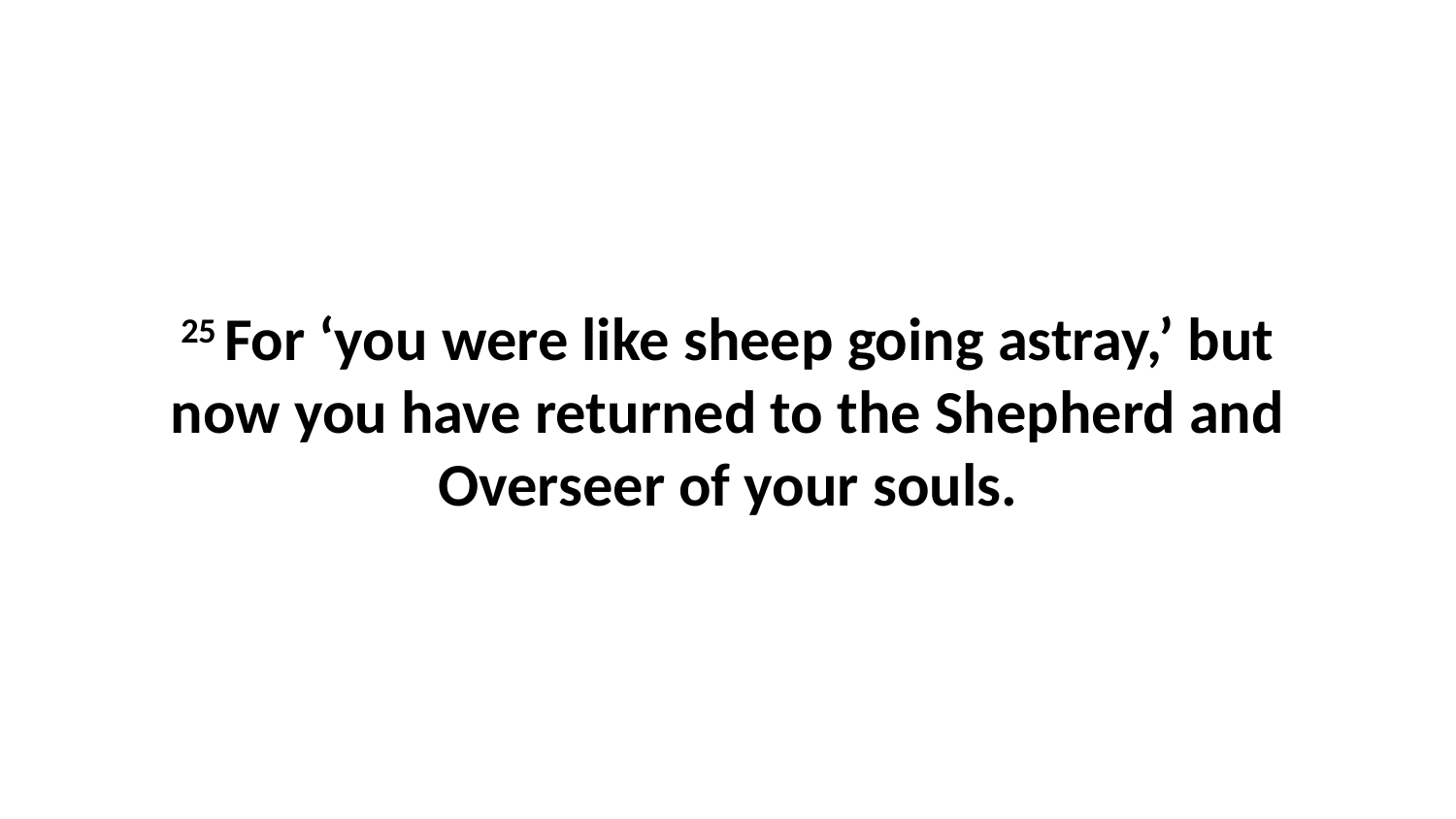

25 For ‘you were like sheep going astray,’ but now you have returned to the Shepherd and Overseer of your souls.